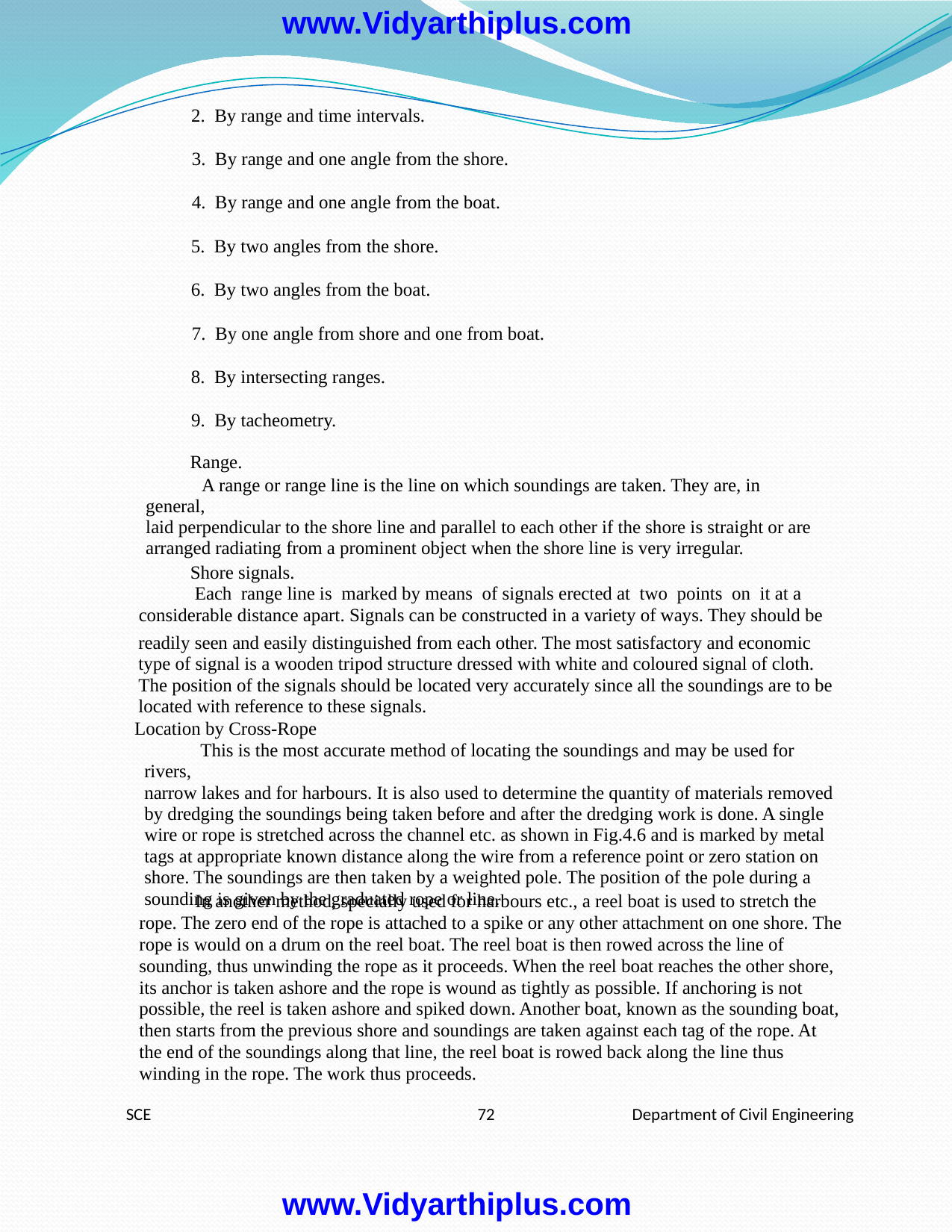

www.Vidyarthiplus.com

2.  By range and time intervals.

3.  By range and one angle from the shore.

4.  By range and one angle from the boat.

5.  By two angles from the shore.

6.  By two angles from the boat.

7.  By one angle from shore and one from boat.

8.  By intersecting ranges.

9.  By tacheometry.

Range.

A range or range line is the line on which soundings are taken. They are, in general,
laid perpendicular to the shore line and parallel to each other if the shore is straight or are
arranged radiating from a prominent object when the shore line is very irregular.

Shore signals.

Each  range line is  marked by means  of signals erected at  two  points  on  it at a
considerable distance apart. Signals can be constructed in a variety of ways. They should be

readily seen and easily distinguished from each other. The most satisfactory and economic
type of signal is a wooden tripod structure dressed with white and coloured signal of cloth.
The position of the signals should be located very accurately since all the soundings are to be
located with reference to these signals.

Location by Cross-Rope

This is the most accurate method of locating the soundings and may be used for rivers,
narrow lakes and for harbours. It is also used to determine the quantity of materials removed
by dredging the soundings being taken before and after the dredging work is done. A single
wire or rope is stretched across the channel etc. as shown in Fig.4.6 and is marked by metal
tags at appropriate known distance along the wire from a reference point or zero station on
shore. The soundings are then taken by a weighted pole. The position of the pole during a
sounding is given by the graduated rope or line.

In another method, specially used for harbours etc., a reel boat is used to stretch the
rope. The zero end of the rope is attached to a spike or any other attachment on one shore. The
rope is would on a drum on the reel boat. The reel boat is then rowed across the line of
sounding, thus unwinding the rope as it proceeds. When the reel boat reaches the other shore,
its anchor is taken ashore and the rope is wound as tightly as possible. If anchoring is not
possible, the reel is taken ashore and spiked down. Another boat, known as the sounding boat,
then starts from the previous shore and soundings are taken against each tag of the rope. At
the end of the soundings along that line, the reel boat is rowed back along the line thus
winding in the rope. The work thus proceeds.

SCE

72

Department of Civil Engineering

www.Vidyarthiplus.com